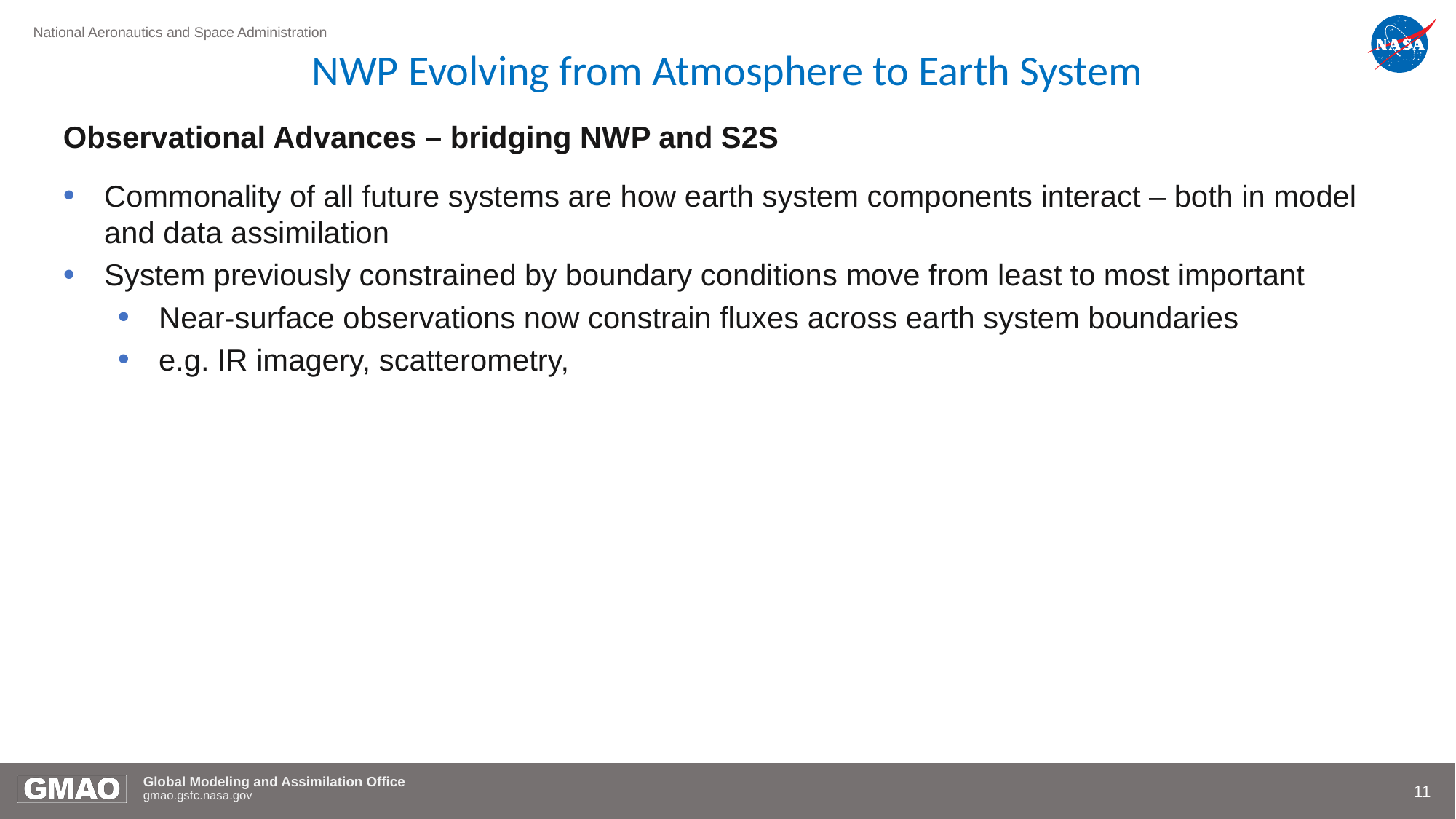

NWP Evolving from Atmosphere to Earth System
Observational Advances – bridging NWP and S2S
Commonality of all future systems are how earth system components interact – both in model and data assimilation
System previously constrained by boundary conditions move from least to most important
Near-surface observations now constrain fluxes across earth system boundaries
e.g. IR imagery, scatterometry,

11